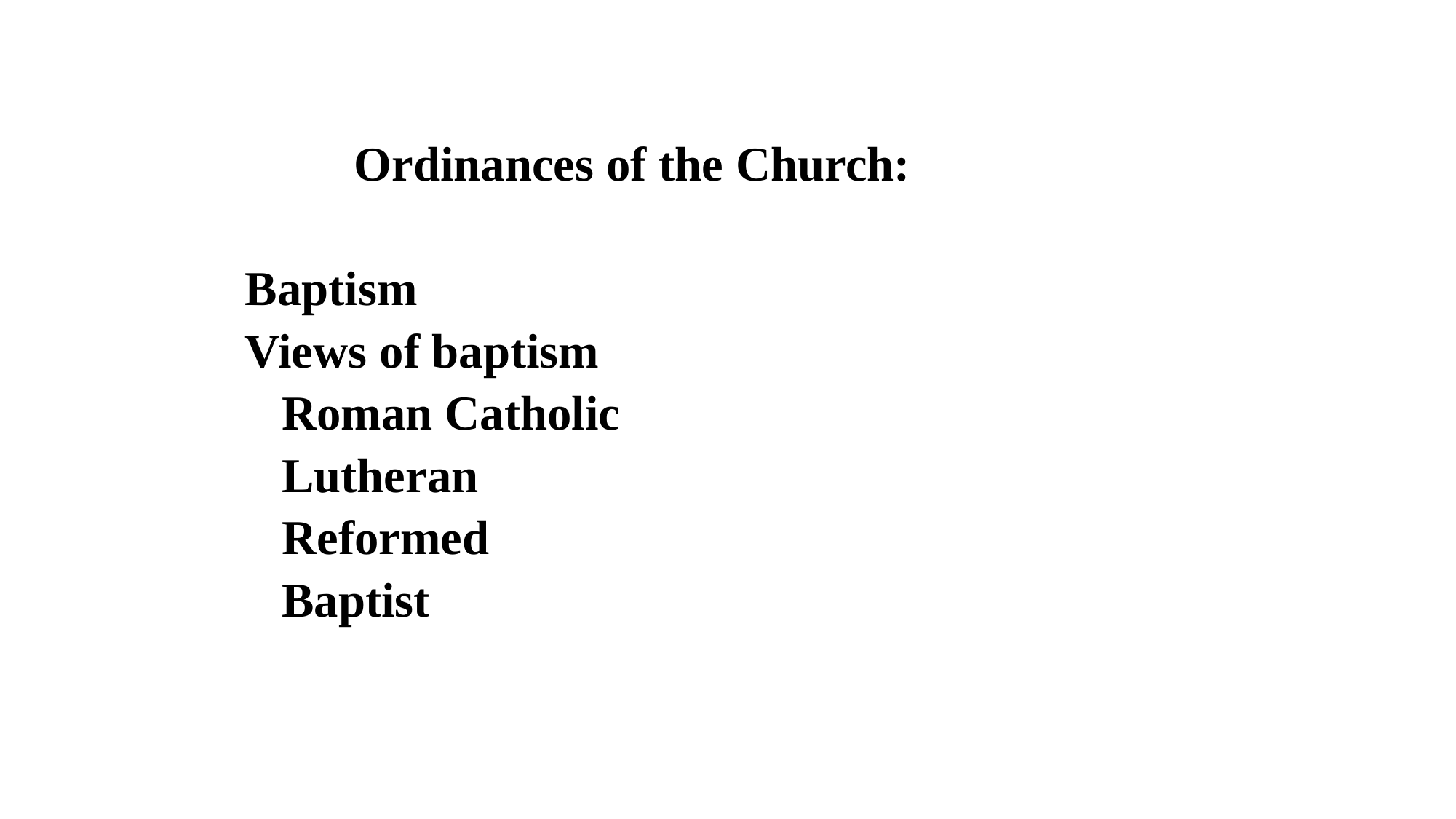

Ordinances of the Church:
Baptism
Views of baptism
   Roman Catholic
   Lutheran
   Reformed
   Baptist